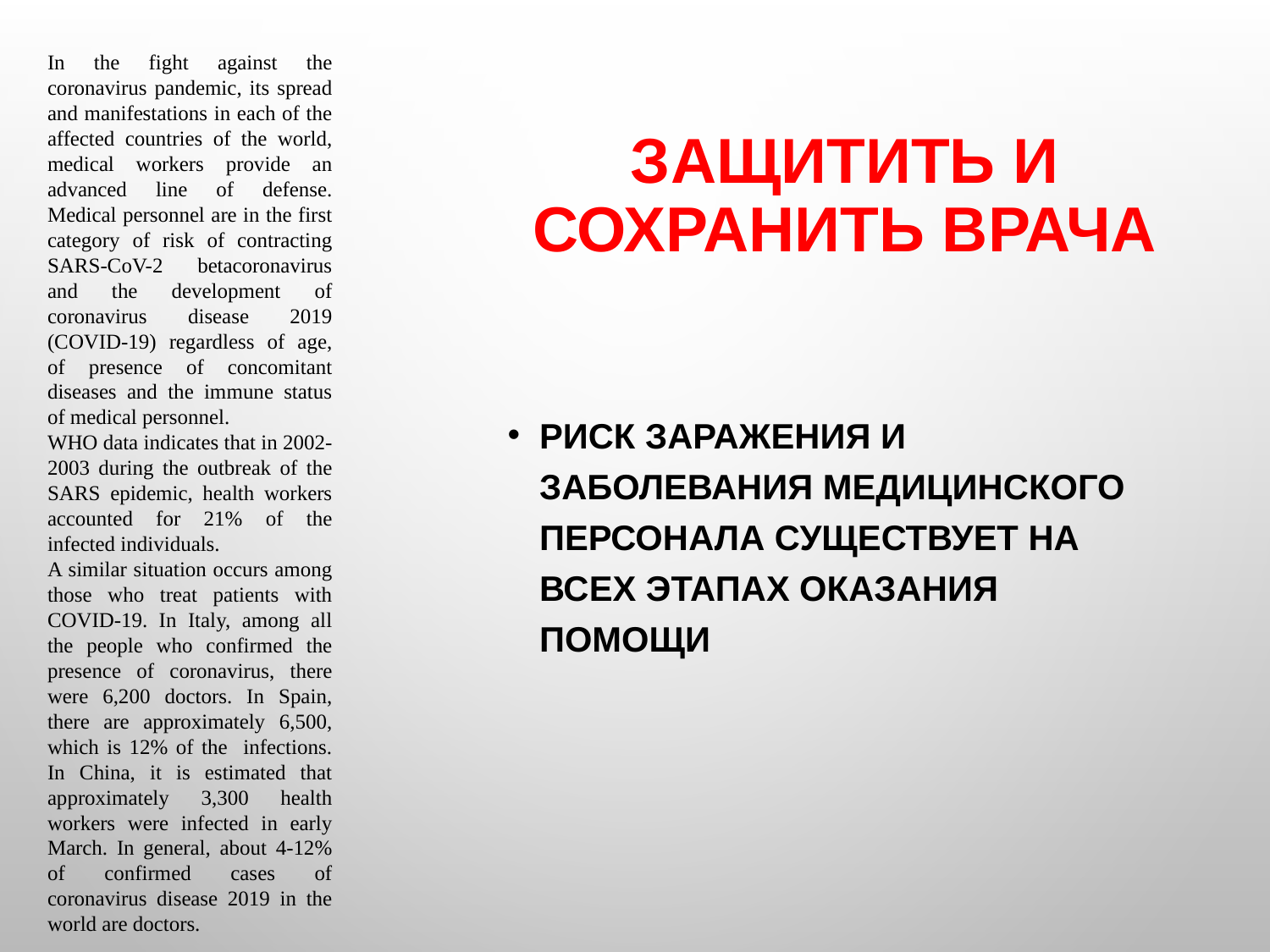

In the fight against the coronavirus pandemic, its spread and manifestations in each of the affected countries of the world, medical workers provide an advanced line of defense. Medical personnel are in the first category of risk of contracting SARS-CoV-2 betacoronavirus and the development of coronavirus disease 2019 (COVID-19) regardless of age, of presence of concomitant diseases and the immune status of medical personnel.
WHO data indicates that in 2002-2003 during the outbreak of the SARS epidemic, health workers accounted for 21% of the infected individuals.
A similar situation occurs among those who treat patients with COVID-19. In Italy, among all the people who confirmed the presence of coronavirus, there were 6,200 doctors. In Spain, there are approximately 6,500, which is 12% of the  infections. In China, it is estimated that approximately 3,300 health workers were infected in early March. In general, about 4-12% of confirmed cases of coronavirus disease 2019 in the world are doctors.
# Защитить и сохранить врача
РИСК ЗАРАЖЕНИЯ И ЗАБОЛЕВАНИЯ МЕДИЦИНСКОГО ПЕРСОНАЛА СУЩЕСТВУЕТ НА ВСЕХ ЭТАПАХ ОКАЗАНИЯ ПОМОЩИ